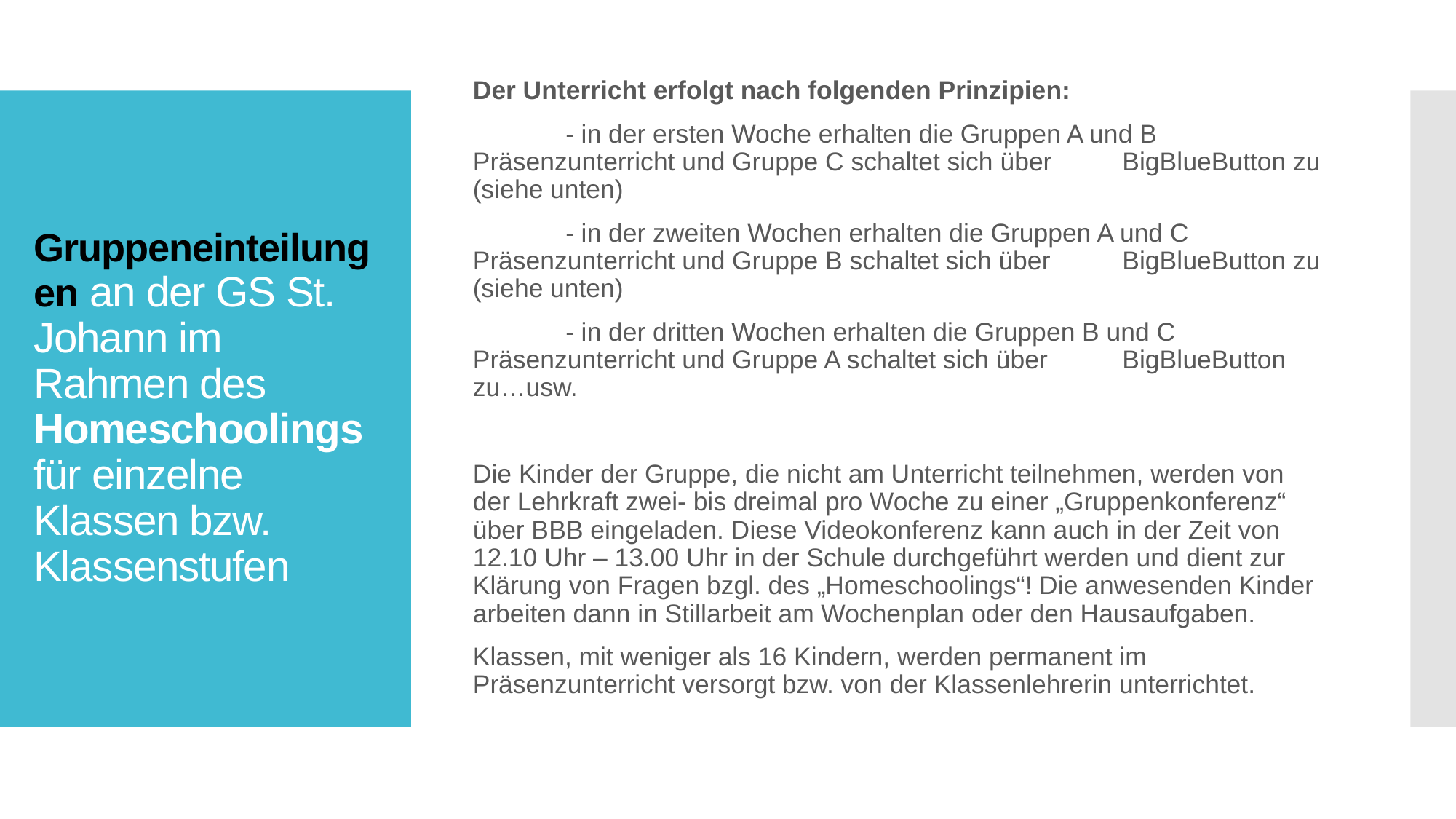

Der Unterricht erfolgt nach folgenden Prinzipien:
	- in der ersten Woche erhalten die Gruppen A und B 	Präsenzunterricht und Gruppe C schaltet sich über 	BigBlueButton zu (siehe unten)
	- in der zweiten Wochen erhalten die Gruppen A und C 	Präsenzunterricht und Gruppe B schaltet sich über 	BigBlueButton zu (siehe unten)
	- in der dritten Wochen erhalten die Gruppen B und C 	Präsenzunterricht und Gruppe A schaltet sich über 	BigBlueButton zu…usw.

Die Kinder der Gruppe, die nicht am Unterricht teilnehmen, werden von der Lehrkraft zwei- bis dreimal pro Woche zu einer „Gruppenkonferenz“ über BBB eingeladen. Diese Videokonferenz kann auch in der Zeit von 12.10 Uhr – 13.00 Uhr in der Schule durchgeführt werden und dient zur Klärung von Fragen bzgl. des „Homeschoolings“! Die anwesenden Kinder arbeiten dann in Stillarbeit am Wochenplan oder den Hausaufgaben.
Klassen, mit weniger als 16 Kindern, werden permanent im Präsenzunterricht versorgt bzw. von der Klassenlehrerin unterrichtet.

# Gruppeneinteilungen an der GS St. Johann im Rahmen des Homeschoolings für einzelne Klassen bzw. Klassenstufen